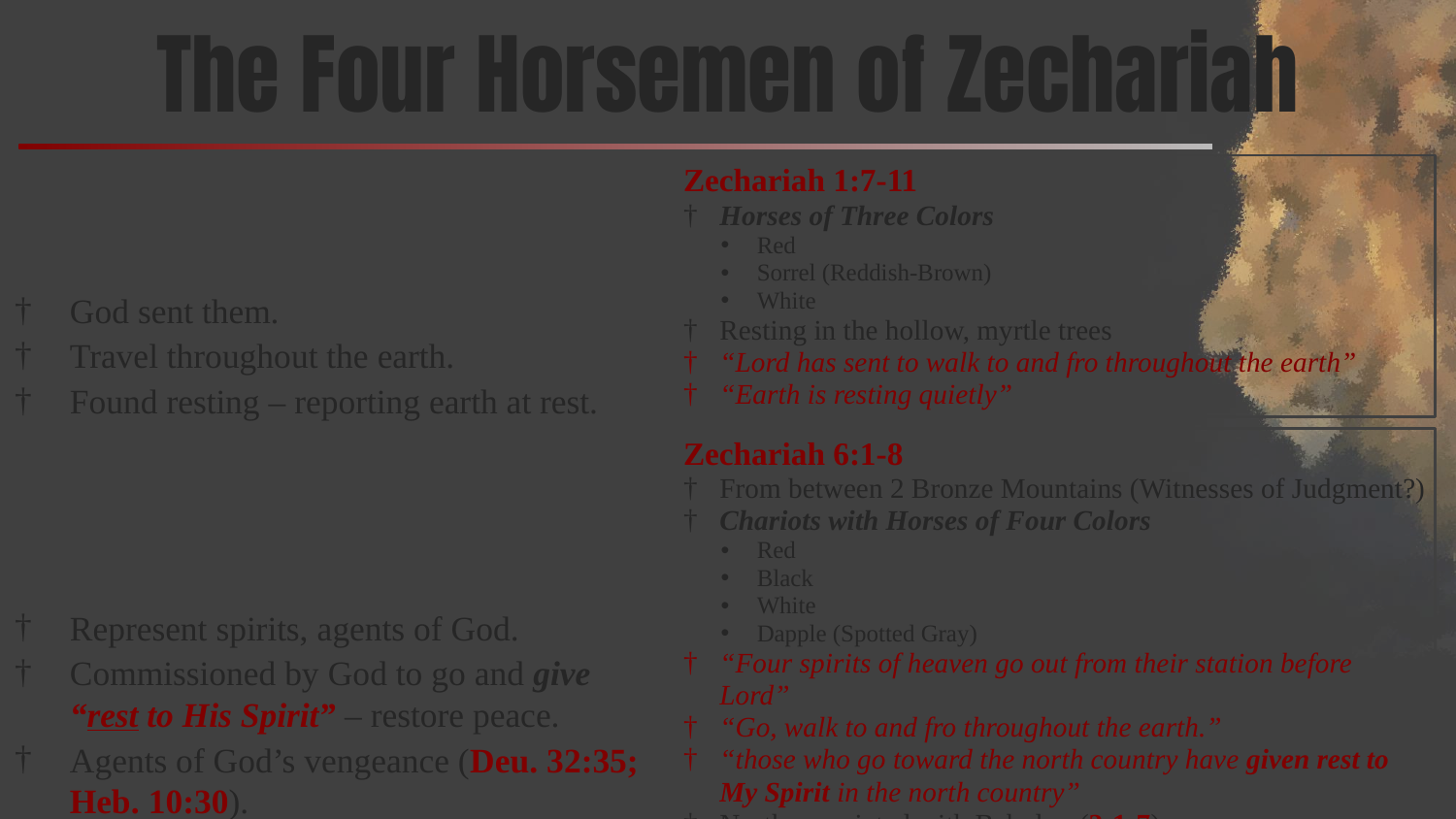

# The Four Horsemen of Zechariah

God sent them.
Travel throughout the earth.
Found resting – reporting earth at rest.

Represent spirits, agents of God.
Commissioned by God to go and give “rest to His Spirit” – restore peace.
Agents of God’s vengeance (Deu. 32:35; Heb. 10:30).
Zechariah 1:7-11
Horses of Three Colors
Red
Sorrel (Reddish-Brown)
White
Resting in the hollow, myrtle trees
“Lord has sent to walk to and fro throughout the earth”
“Earth is resting quietly”
Zechariah 6:1-8
From between 2 Bronze Mountains (Witnesses of Judgment?)
Chariots with Horses of Four Colors
Red
Black
White
Dapple (Spotted Gray)
“Four spirits of heaven go out from their station before Lord”
“Go, walk to and fro throughout the earth.”
“those who go toward the north country have given rest to My Spirit in the north country”
North associated with Babylon (2:1-7)